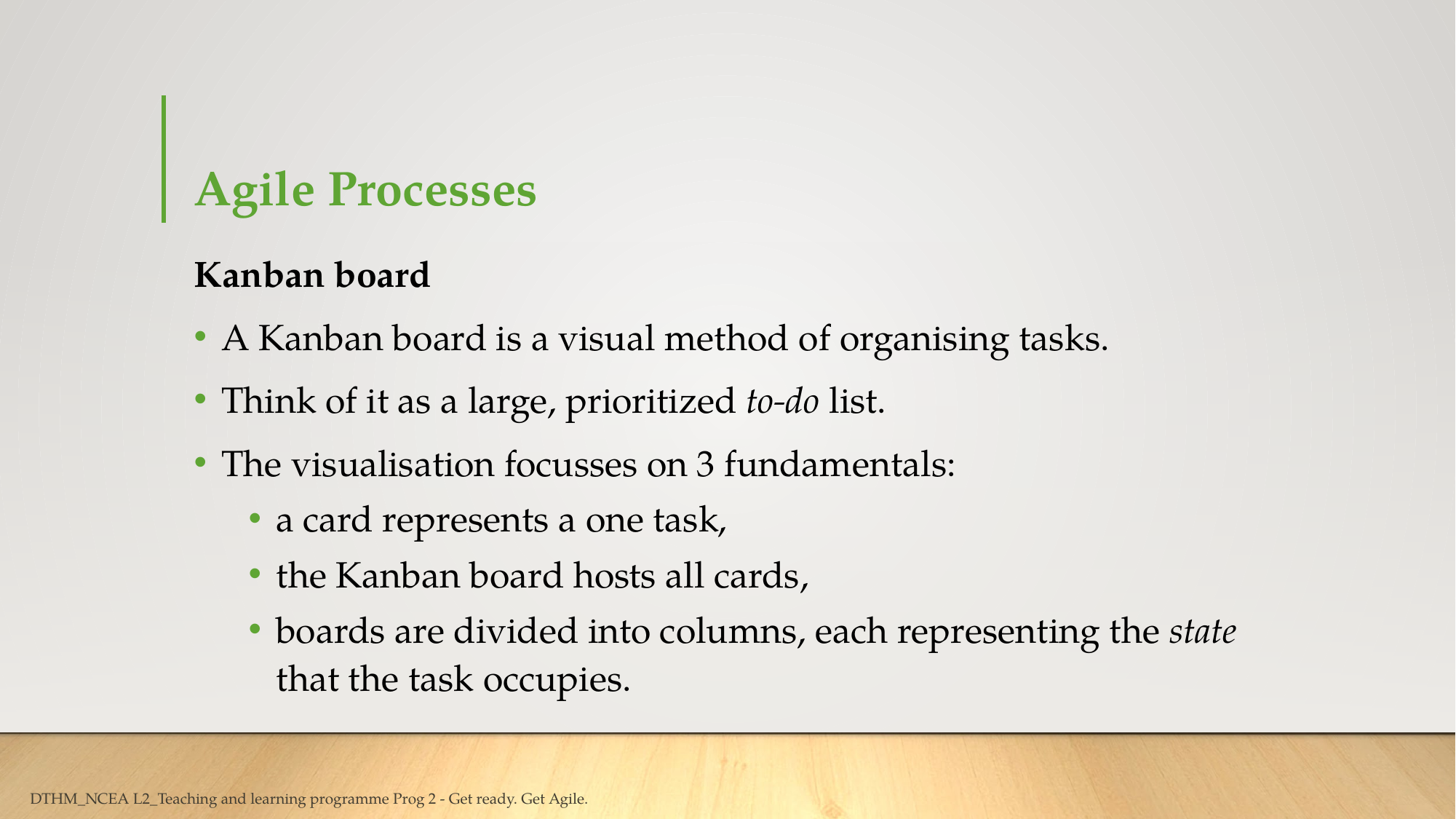

# Agile Processes
Kanban board
A Kanban board is a visual method of organising tasks.
Think of it as a large, prioritized to-do list.
The visualisation focusses on 3 fundamentals:
a card represents a one task,
the Kanban board hosts all cards,
boards are divided into columns, each representing the state that the task occupies.